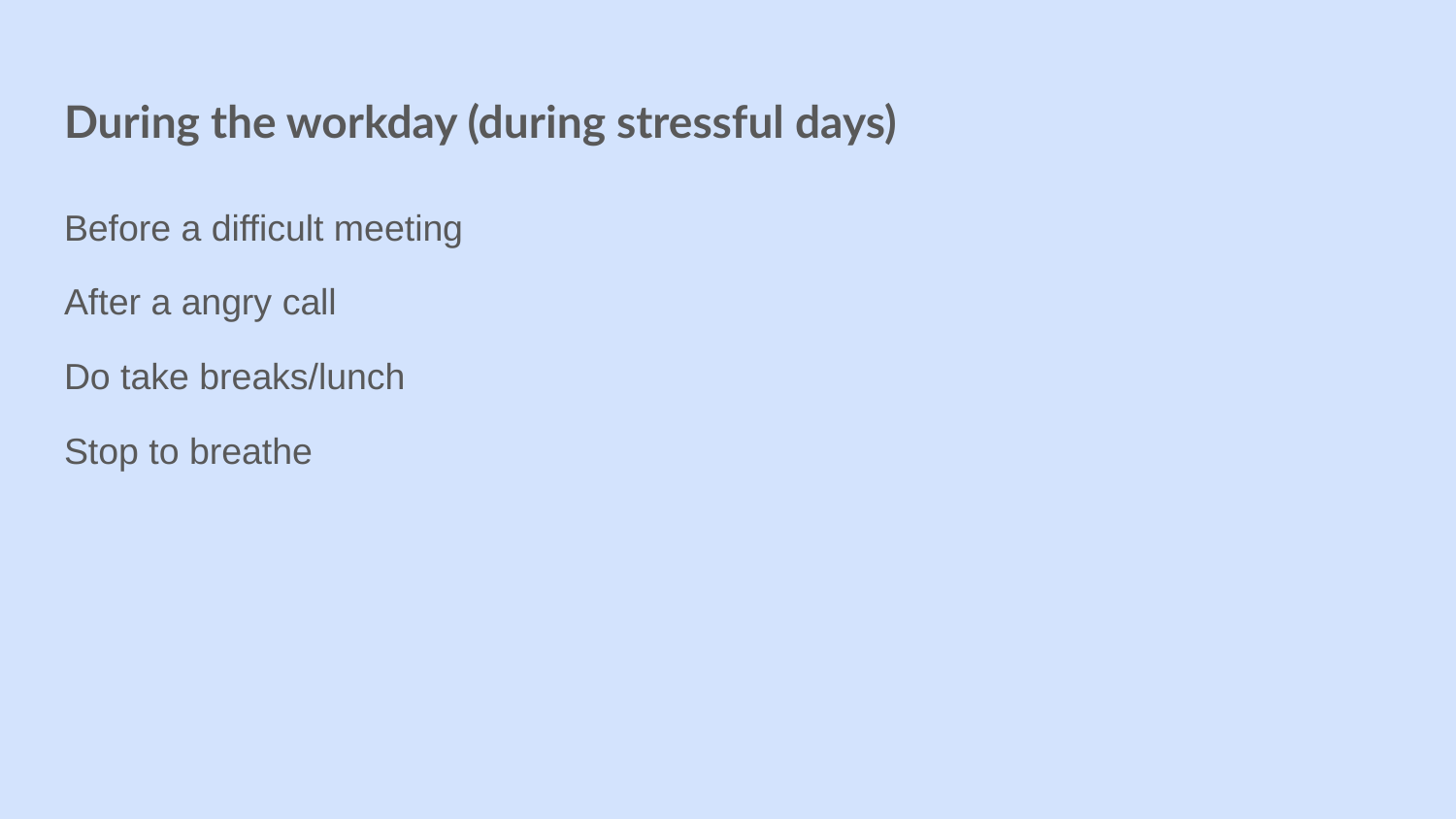

# During the workday (during stressful days)
Before a difficult meeting
After a angry call
Do take breaks/lunch
Stop to breathe